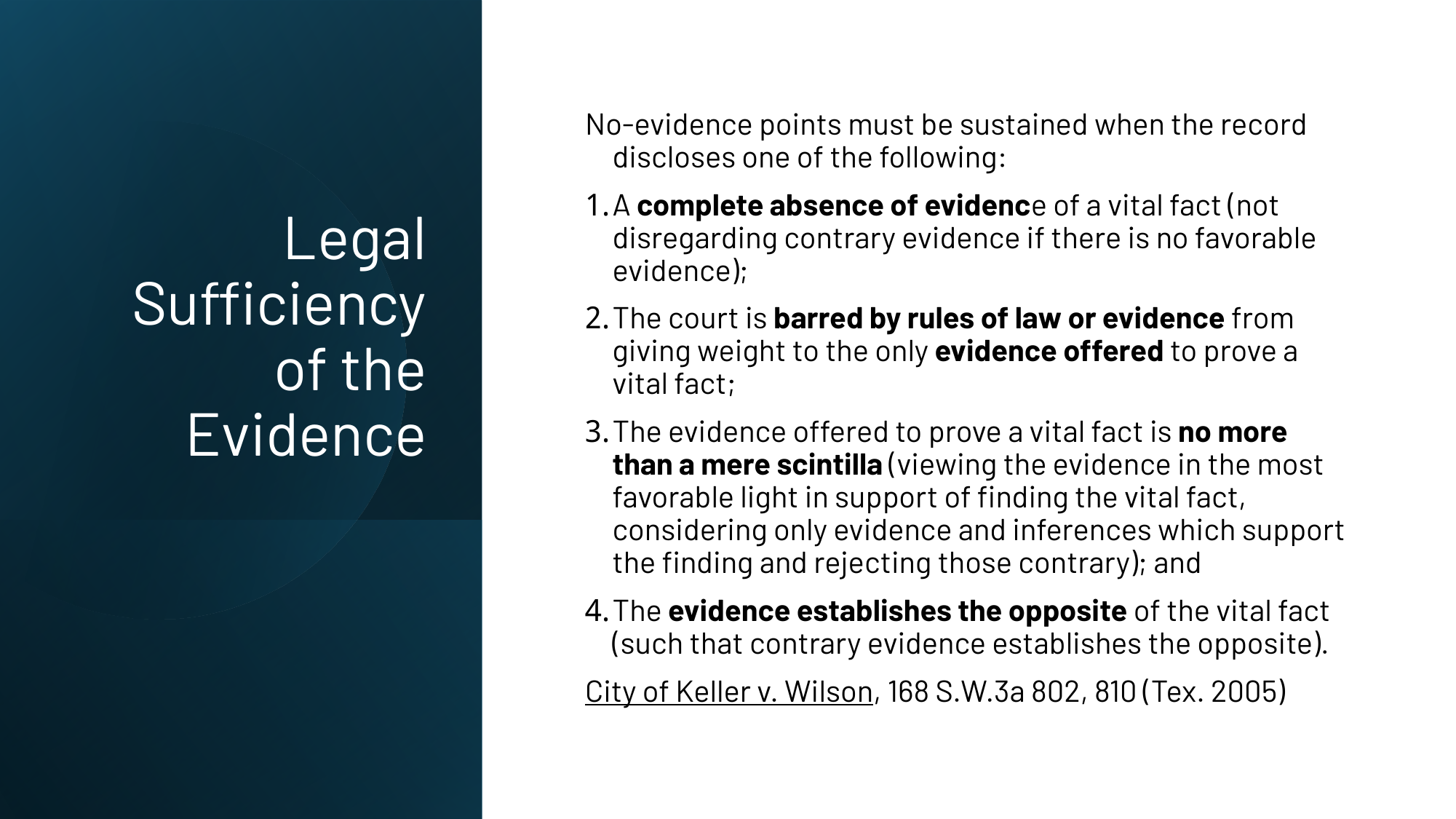

# Legal Sufficiency of the Evidence
No-evidence points must be sustained when the record discloses one of the following:
﻿﻿﻿A complete absence of evidence of a vital fact (not disregarding contrary evidence if there is no favorable evidence);
﻿﻿﻿The court is barred by rules of law or evidence from giving weight to the only evidence offered to prove a vital fact;
﻿﻿﻿The evidence offered to prove a vital fact is no more than a mere scintilla (viewing the evidence in the most favorable light in support of finding the vital fact, considering only evidence and inferences which support the finding and rejecting those contrary); and
﻿﻿﻿The evidence establishes the opposite of the vital fact (such that contrary evidence establishes the opposite).
City of Keller v. Wilson, 168 S.W.3a 802, 810 (Tex. 2005)